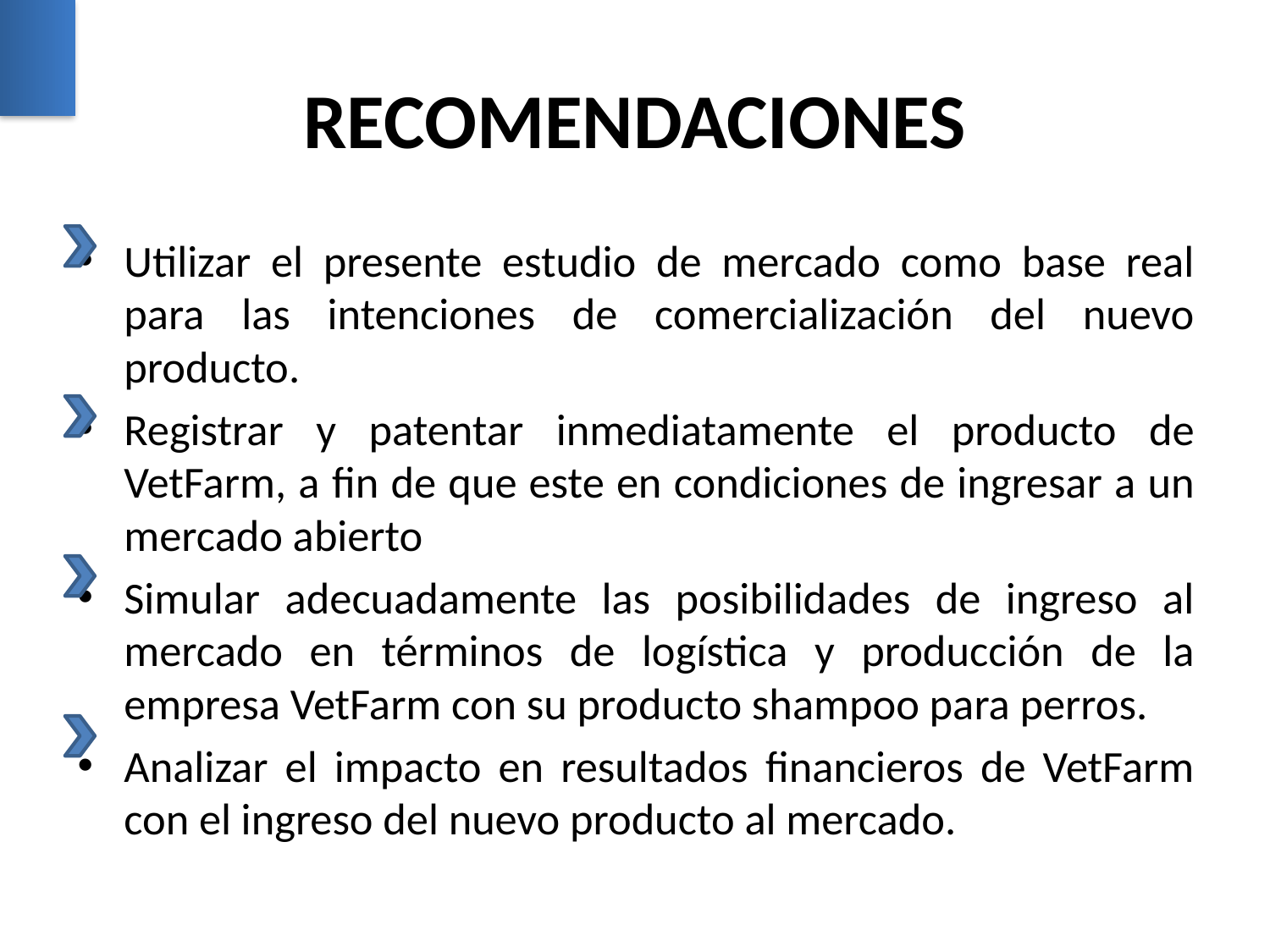

# RECOMENDACIONES
Utilizar el presente estudio de mercado como base real para las intenciones de comercialización del nuevo producto.
Registrar y patentar inmediatamente el producto de VetFarm, a fin de que este en condiciones de ingresar a un mercado abierto
Simular adecuadamente las posibilidades de ingreso al mercado en términos de logística y producción de la empresa VetFarm con su producto shampoo para perros.
Analizar el impacto en resultados financieros de VetFarm con el ingreso del nuevo producto al mercado.